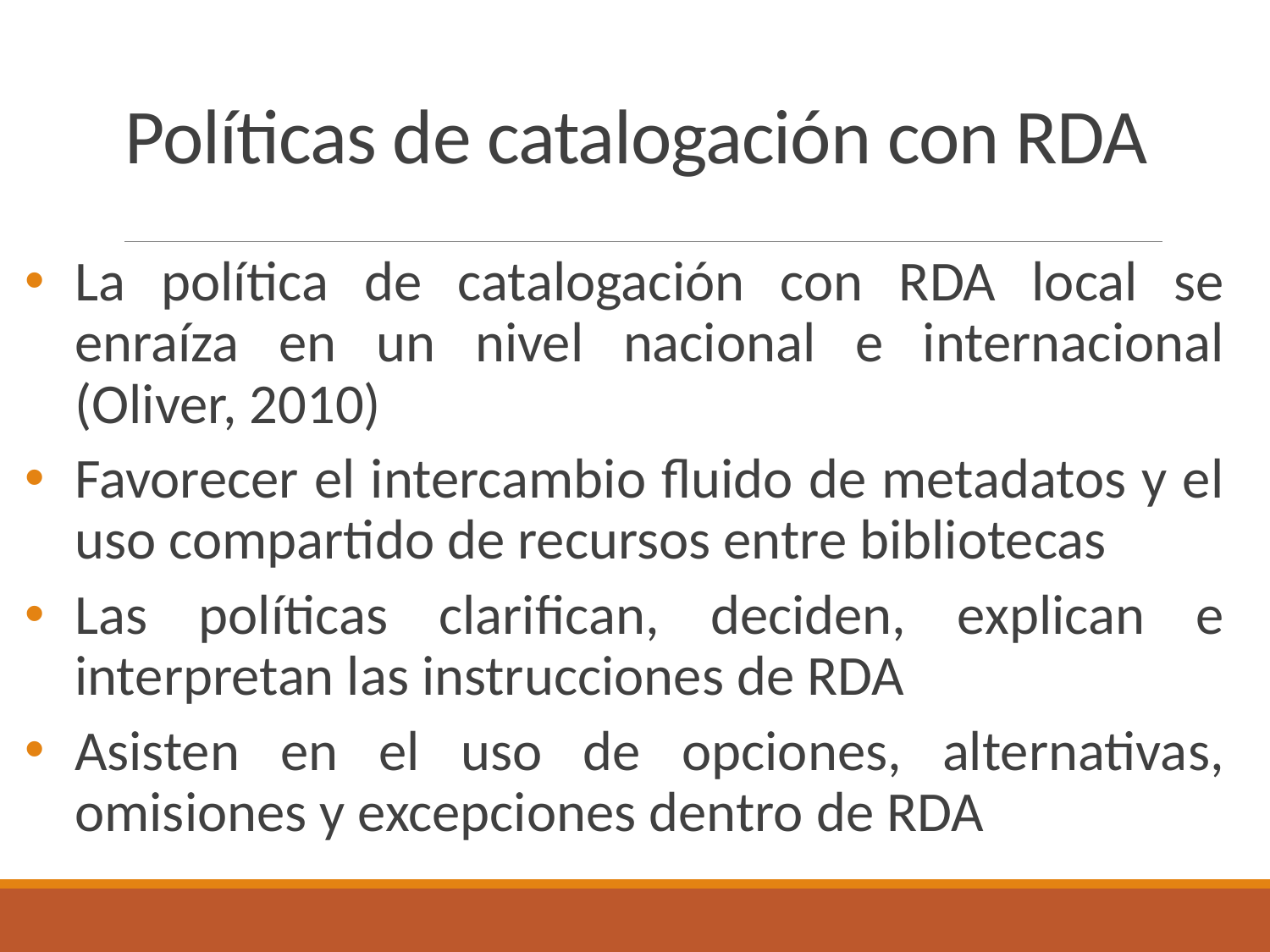

# Políticas de catalogación con RDA
La política de catalogación con RDA local se enraíza en un nivel nacional e internacional (Oliver, 2010)
Favorecer el intercambio fluido de metadatos y el uso compartido de recursos entre bibliotecas
Las políticas clarifican, deciden, explican e interpretan las instrucciones de RDA
Asisten en el uso de opciones, alternativas, omisiones y excepciones dentro de RDA